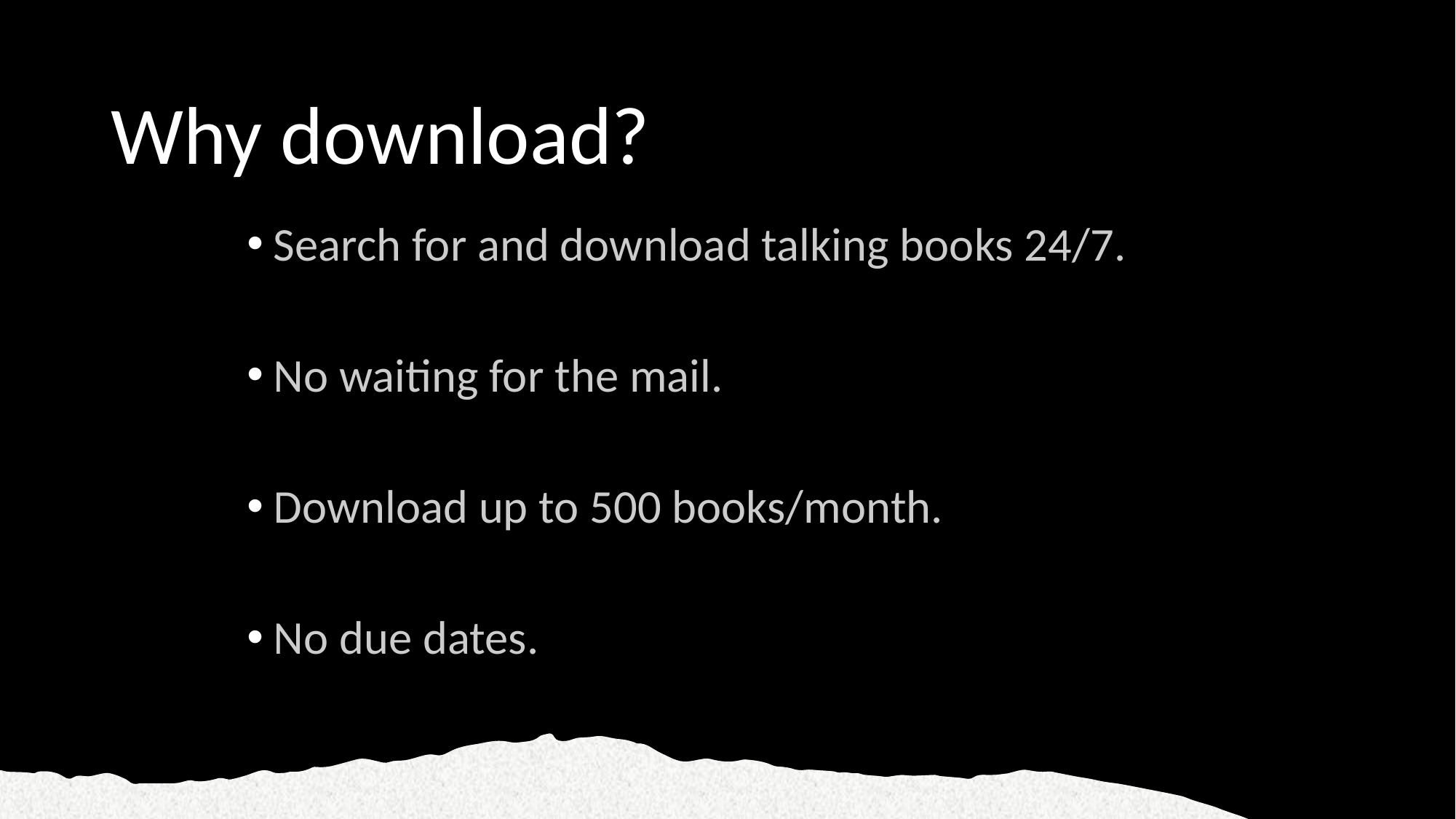

# Why download?
Search for and download talking books 24/7.

No waiting for the mail.

Download up to 500 books/month.

No due dates.